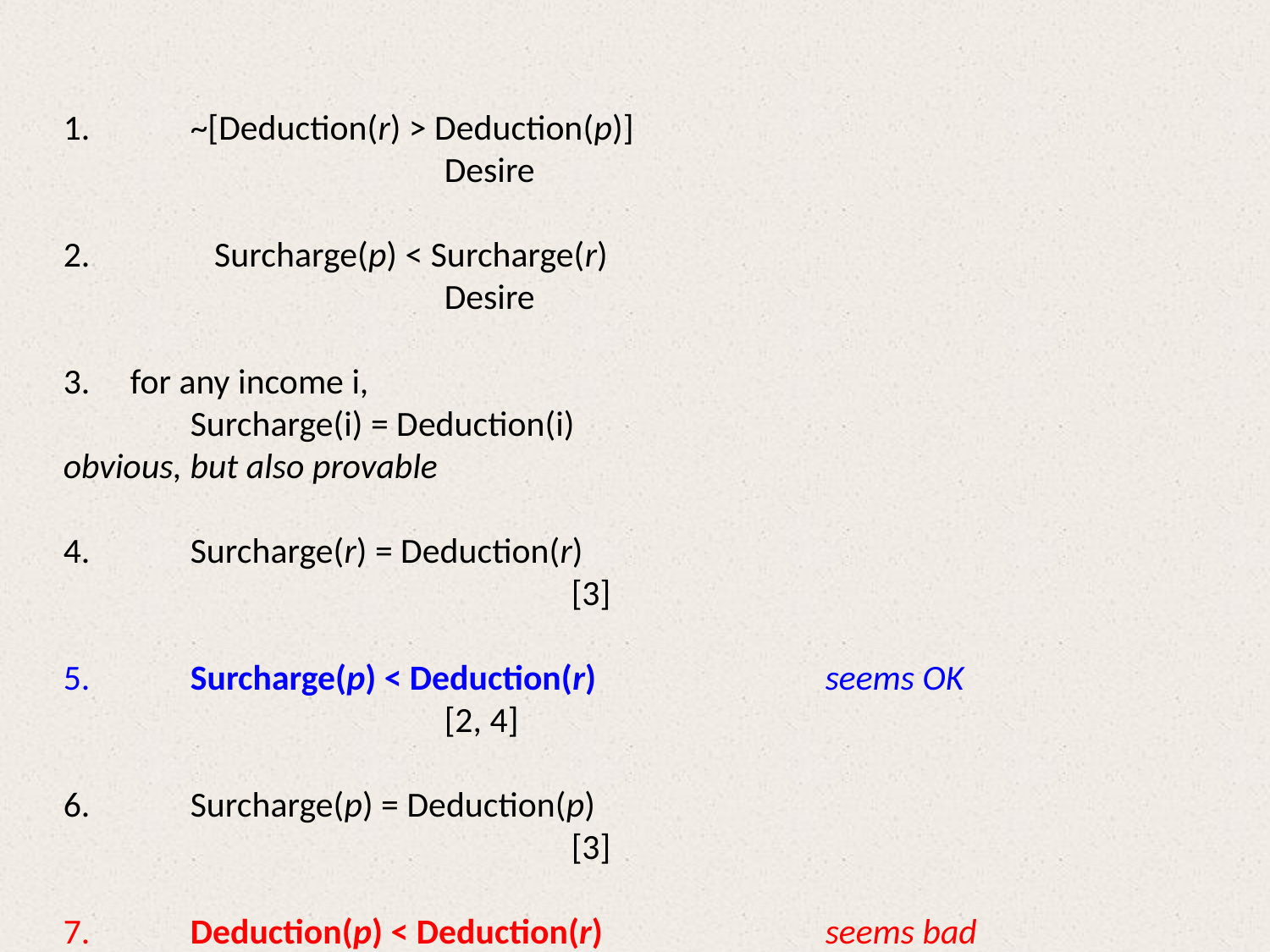

1.	~[Deduction(r) > Deduction(p)]							Desire

2.	   Surcharge(p) < Surcharge(r)							Desire

3.     for any income i,
	Surcharge(i) = Deduction(i) 				obvious, but also provable

4.	Surcharge(r) = Deduction(r)								[3]

5. 	Surcharge(p) < Deduction(r) 		seems OK				[2, 4]

6.	Surcharge(p) = Deduction(p)								[3]

7. 	Deduction(p) < Deduction(r)		seems bad				[5, 6]

8. 	Deduction(r) > Deduction(p)								[7]

9. 	⊥														[1, 8]